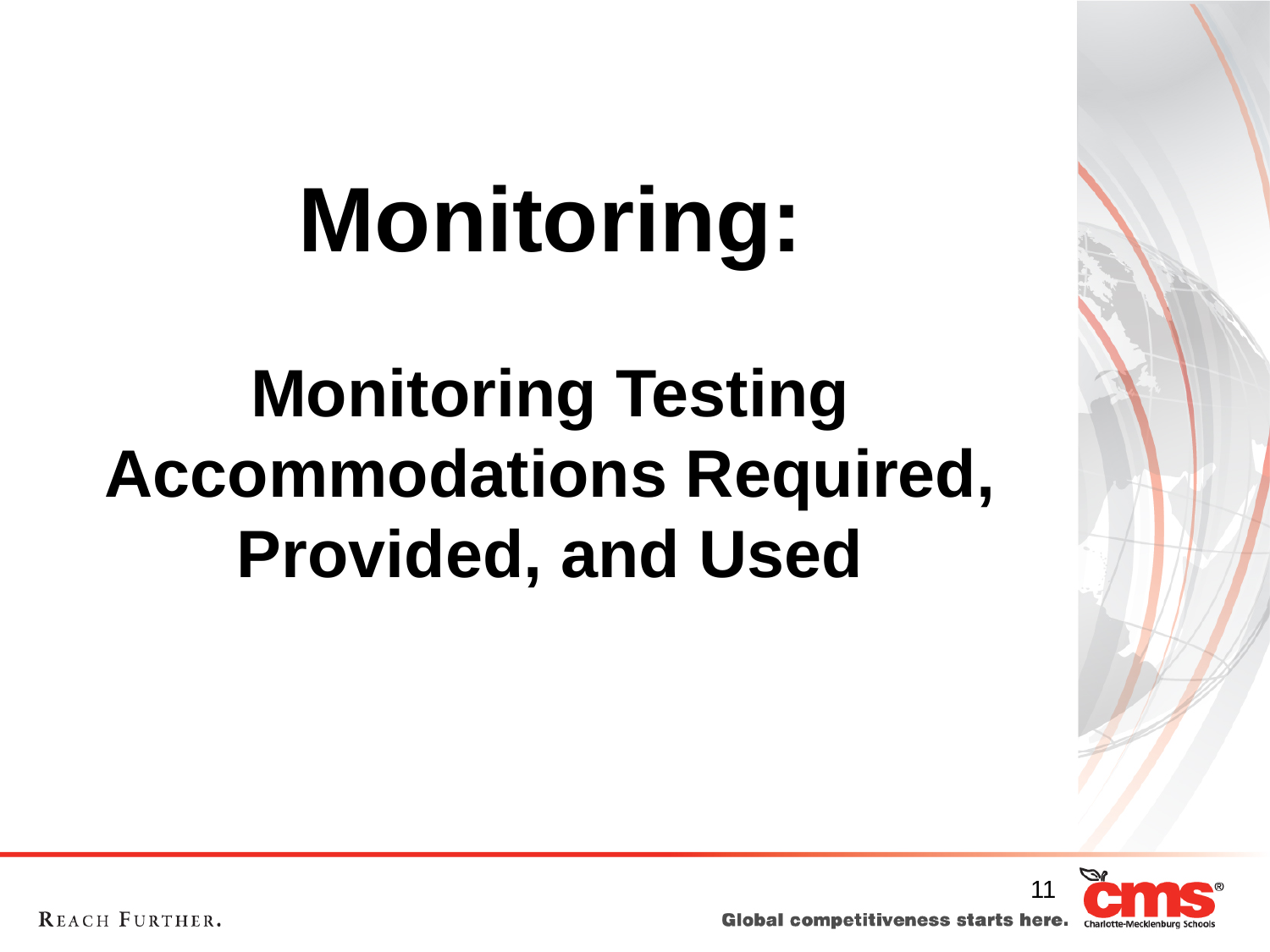

# Monitoring: Monitoring Testing Accommodations Required, Provided, and Used
11